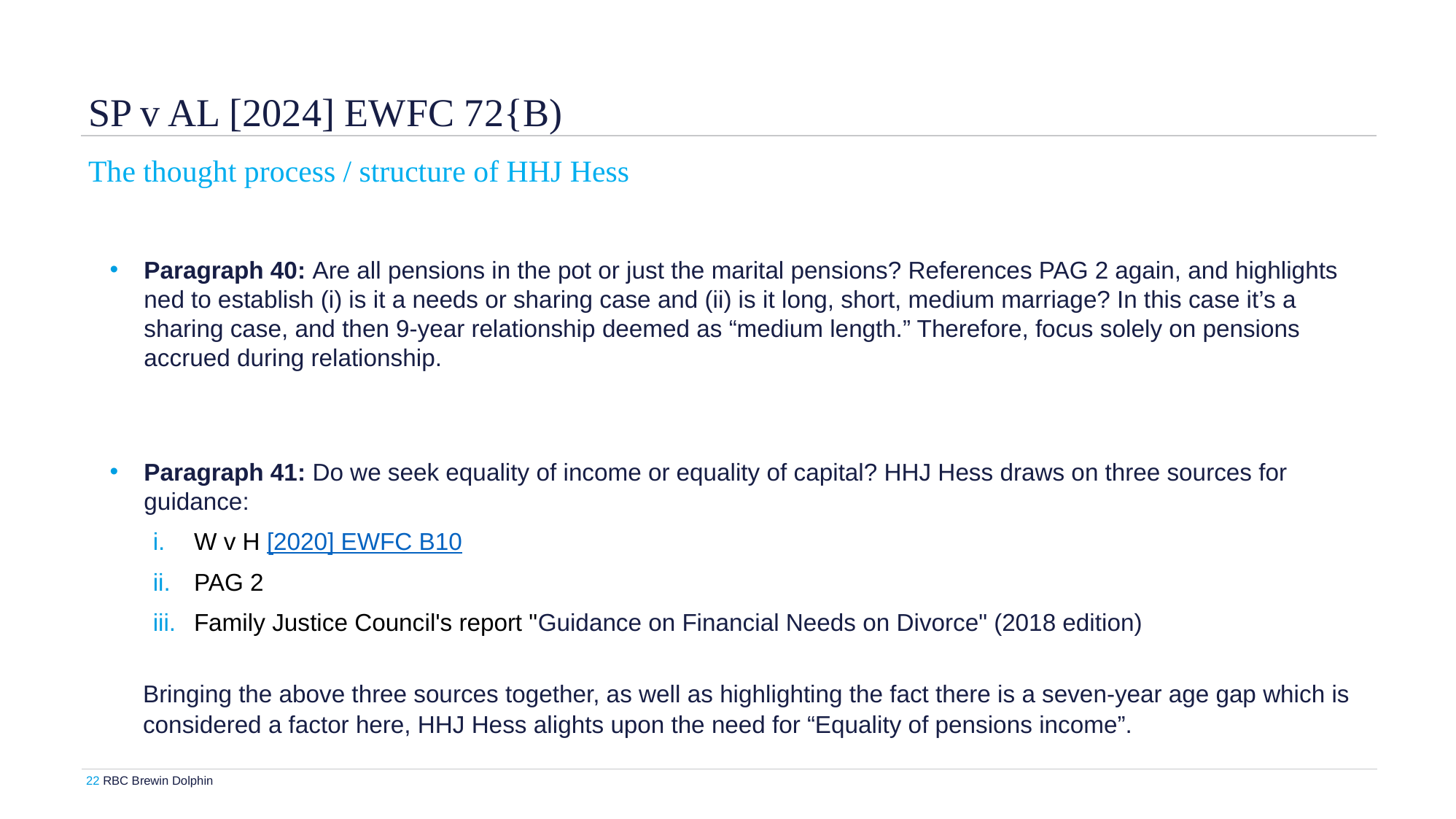

SP v AL [2024] EWFC 72{B)
The thought process / structure of HHJ Hess

Paragraph 40: Are all pensions in the pot or just the marital pensions? References PAG 2 again, and highlights ned to establish (i) is it a needs or sharing case and (ii) is it long, short, medium marriage? In this case it’s a sharing case, and then 9-year relationship deemed as “medium length.” Therefore, focus solely on pensions accrued during relationship.

Paragraph 41: Do we seek equality of income or equality of capital? HHJ Hess draws on three sources for guidance:
W v H [2020] EWFC B10
PAG 2
Family Justice Council's report "Guidance on Financial Needs on Divorce" (2018 edition)
Bringing the above three sources together, as well as highlighting the fact there is a seven-year age gap which is considered a factor here, HHJ Hess alights upon the need for “Equality of pensions income”.